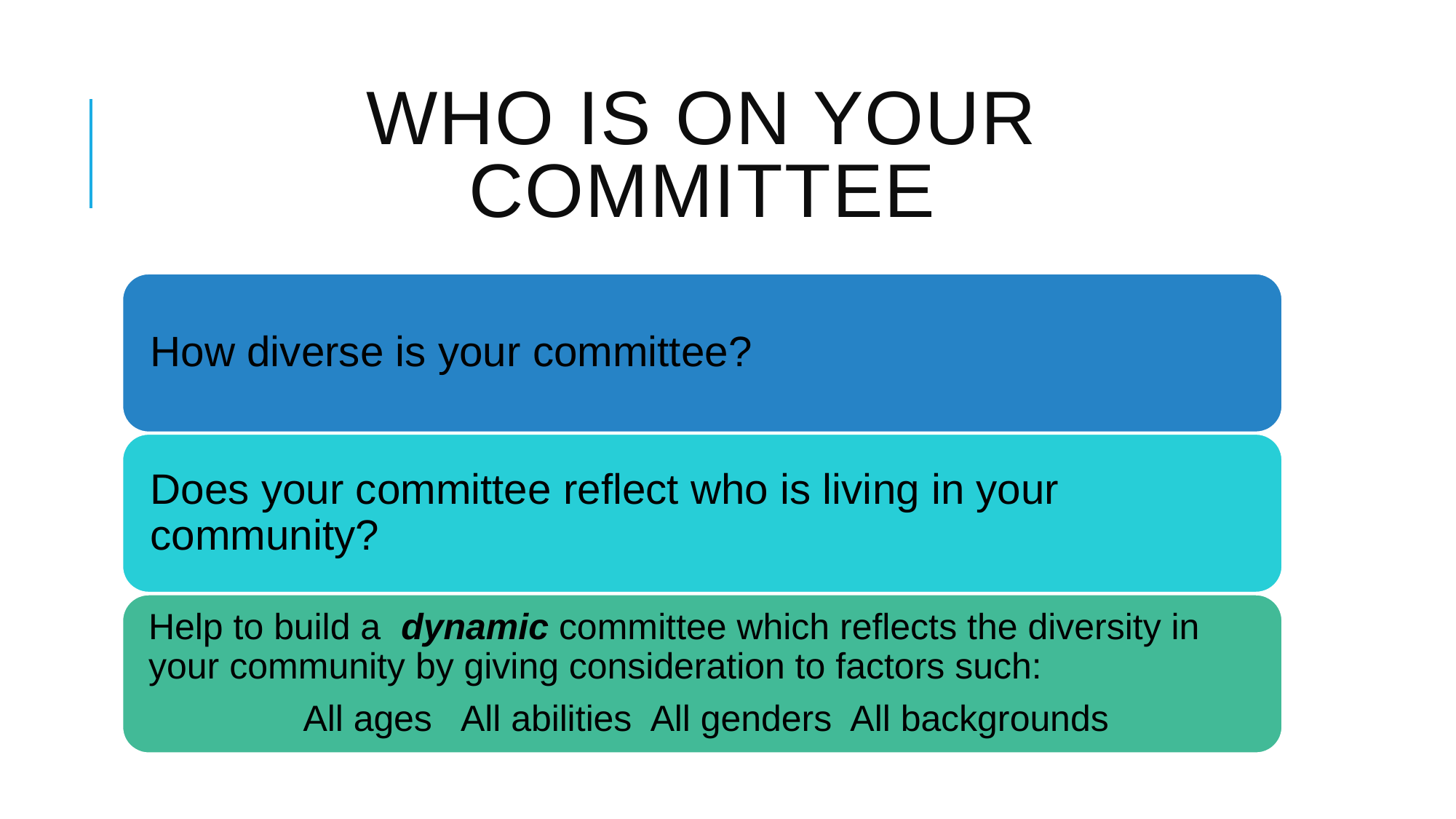

# Who is on your committee
How diverse is your committee?
Does your committee reflect who is living in your community?
Help to build a  dynamic committee which reflects the diversity in your community by giving consideration to factors such:
All ages   All abilities  All genders  All backgrounds